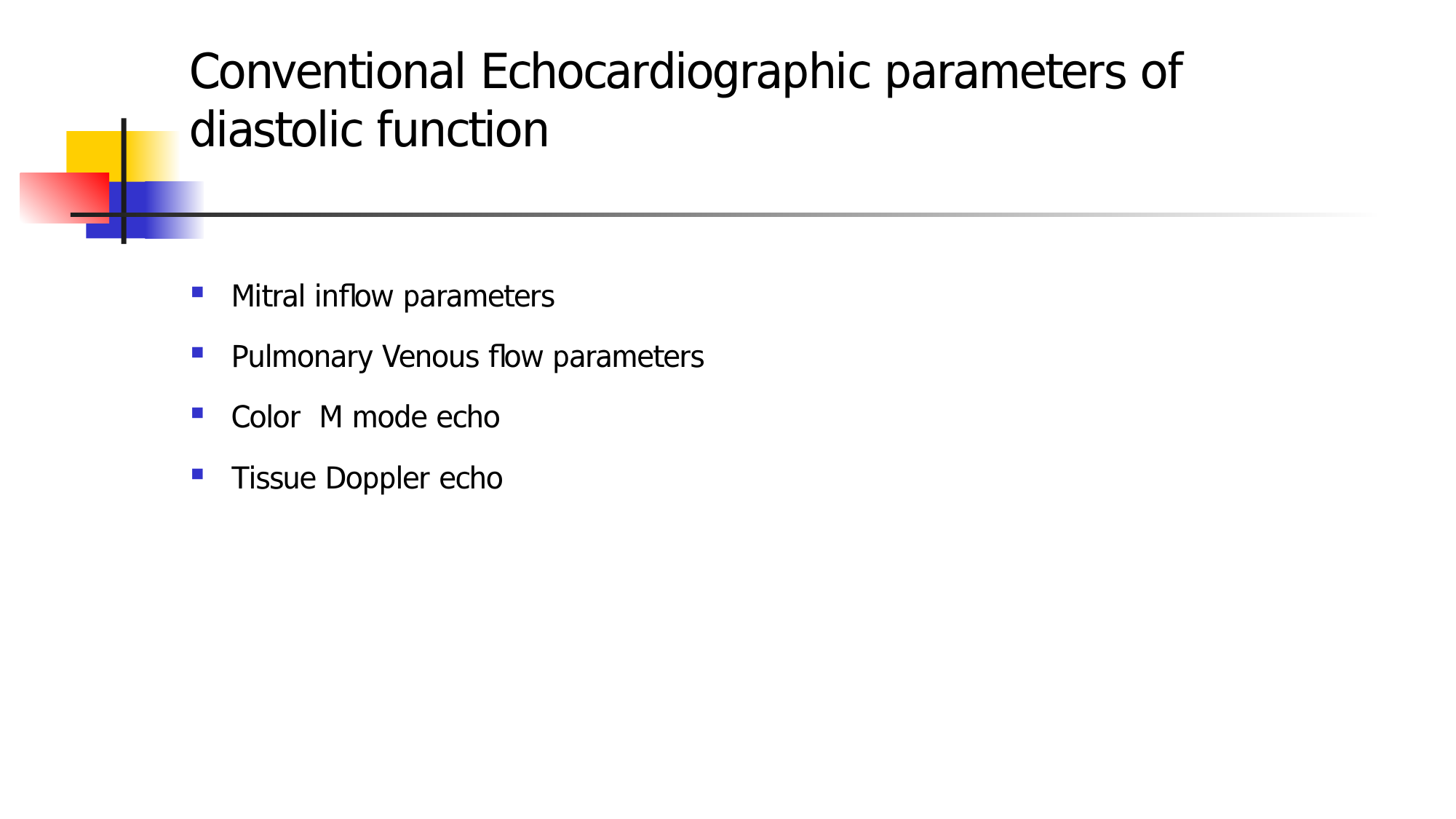

Conventional Echocardiographic parameters of diastolic function
Mitral inflow parameters
Pulmonary Venous flow parameters
Color  M mode echo
Tissue Doppler echo